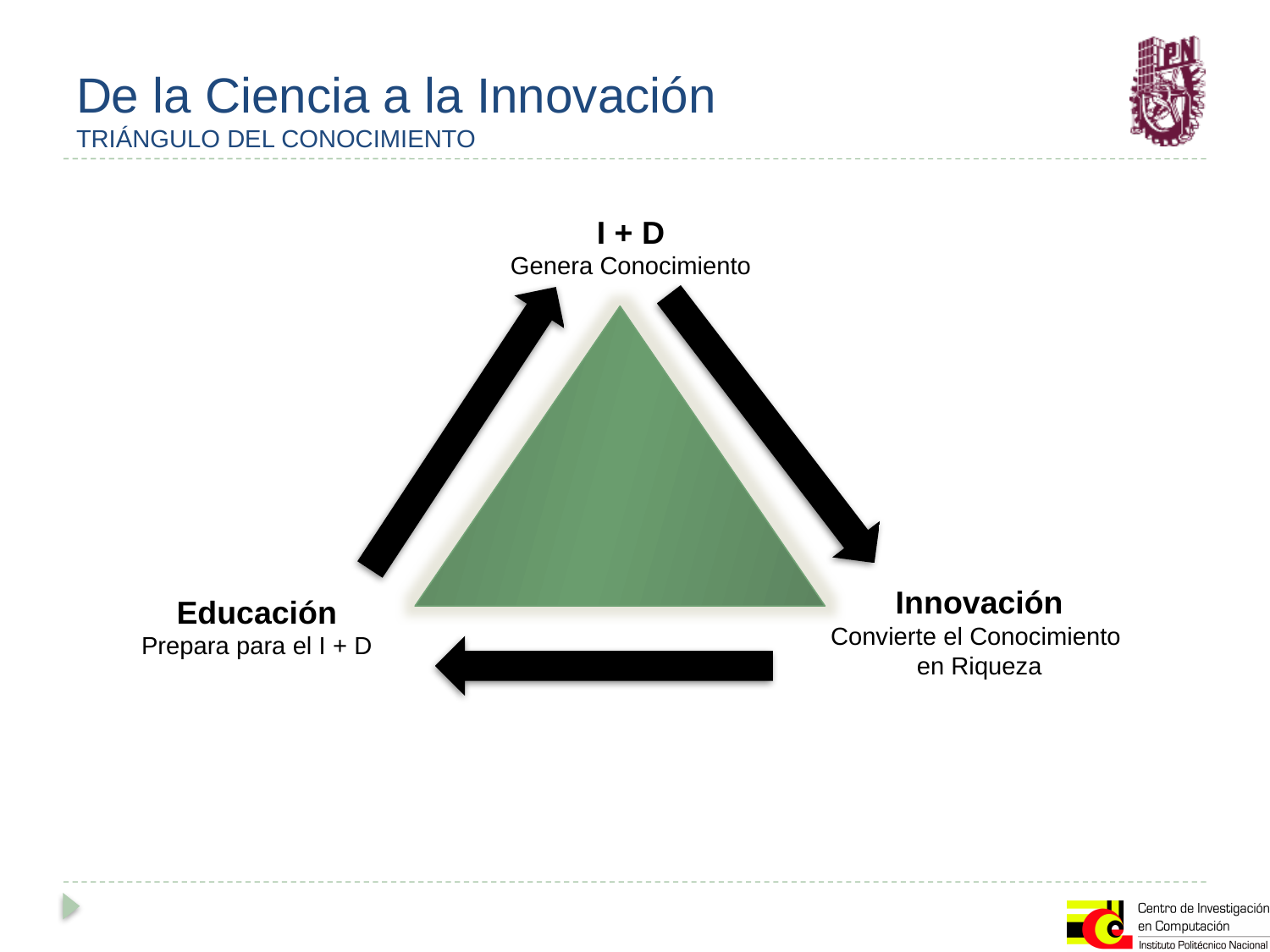

# De la Ciencia a la Innovación TRIÁNGULO DEL CONOCIMIENTO
I + D
Genera Conocimiento

Innovación
Convierte el Conocimiento
en Riqueza
Educación
Prepara para el I + D